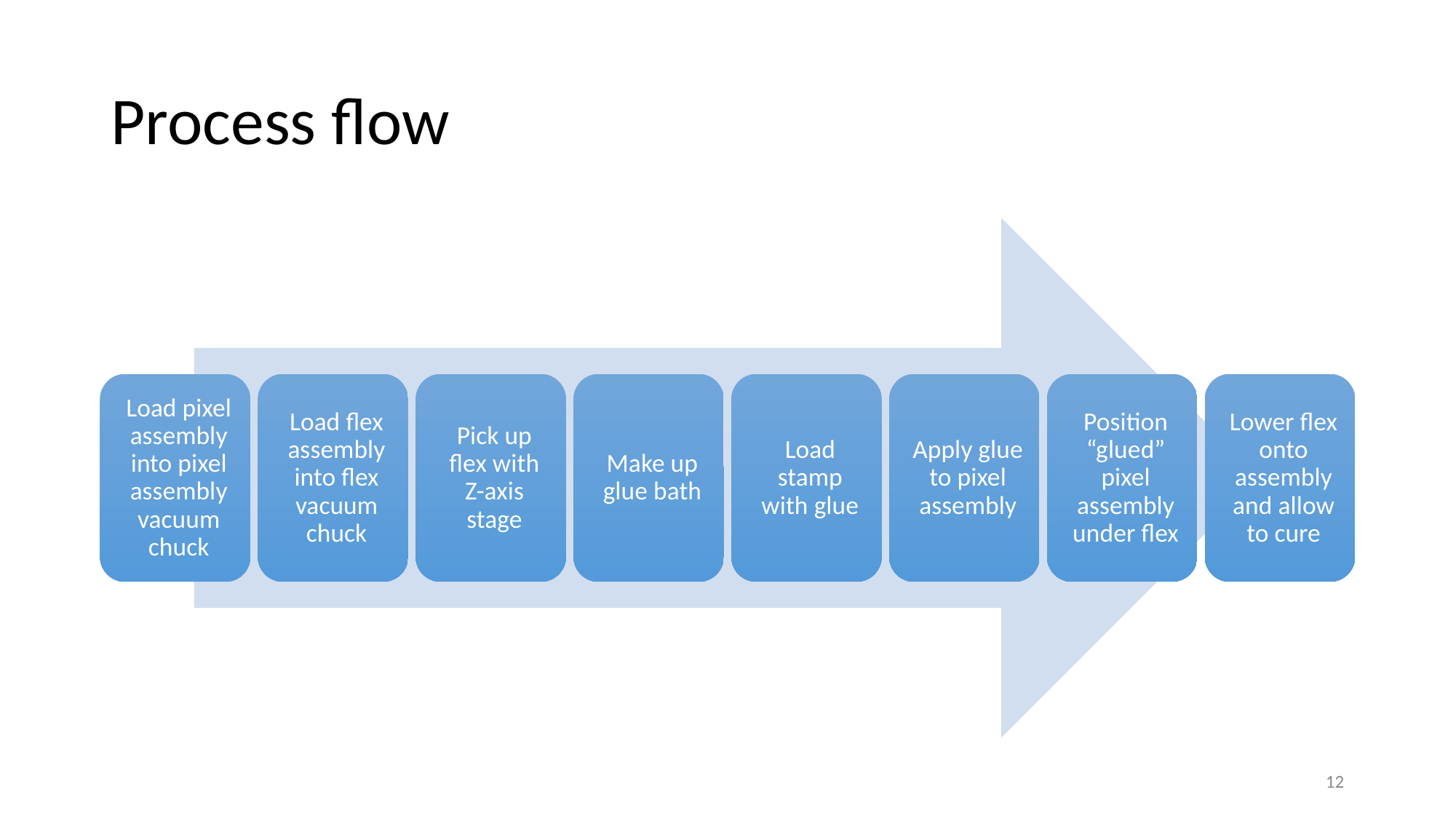

# Process flow
Load pixel assembly into pixel assembly vacuum chuck
Load flex assembly into flex vacuum chuck
Pick up flex with Z-axis stage
Make up glue bath
Load stamp with glue
Apply glue to pixel assembly
Position “glued” pixel assembly under flex
Lower flex onto assembly and allow to cure
12